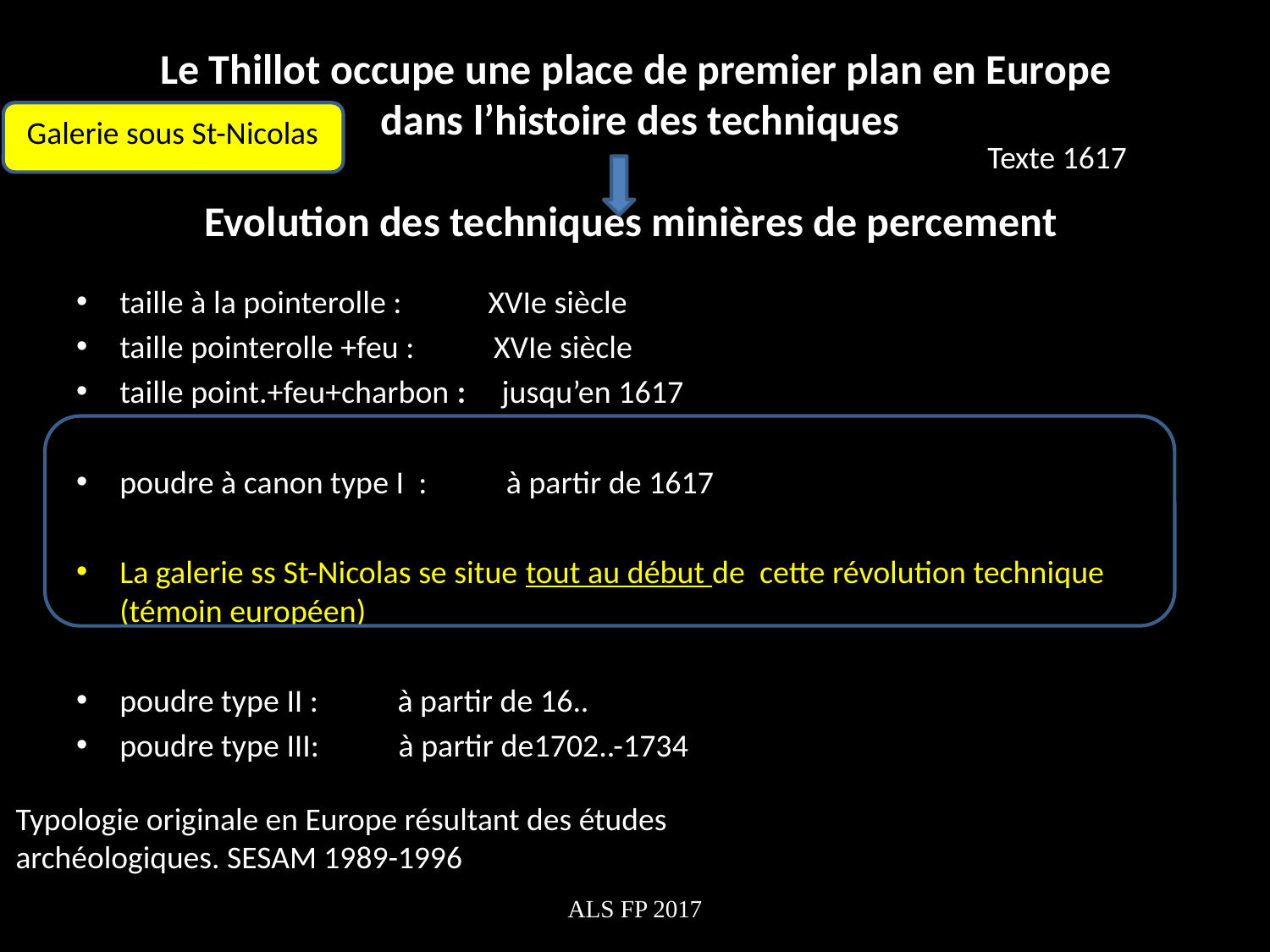

Le Thillot occupe une place de premier plan en Europe
 dans l’histoire des techniques

Evolution des techniques minières de percement

Galerie sous St-Nicolas
Texte 1617

taille à la pointerolle :            XVIe siècle
taille pointerolle +feu :           XVIe siècle
taille point.+feu+charbon :     jusqu’en 1617

poudre à canon type I  :           à partir de 1617

La galerie ss St-Nicolas se situe tout au début de  cette révolution technique (témoin européen)

poudre type II :           à partir de 16..
poudre type III:           à partir de1702..-1734

Typologie originale en Europe résultant des études archéologiques. SESAM 1989-1996
ALS FP 2017